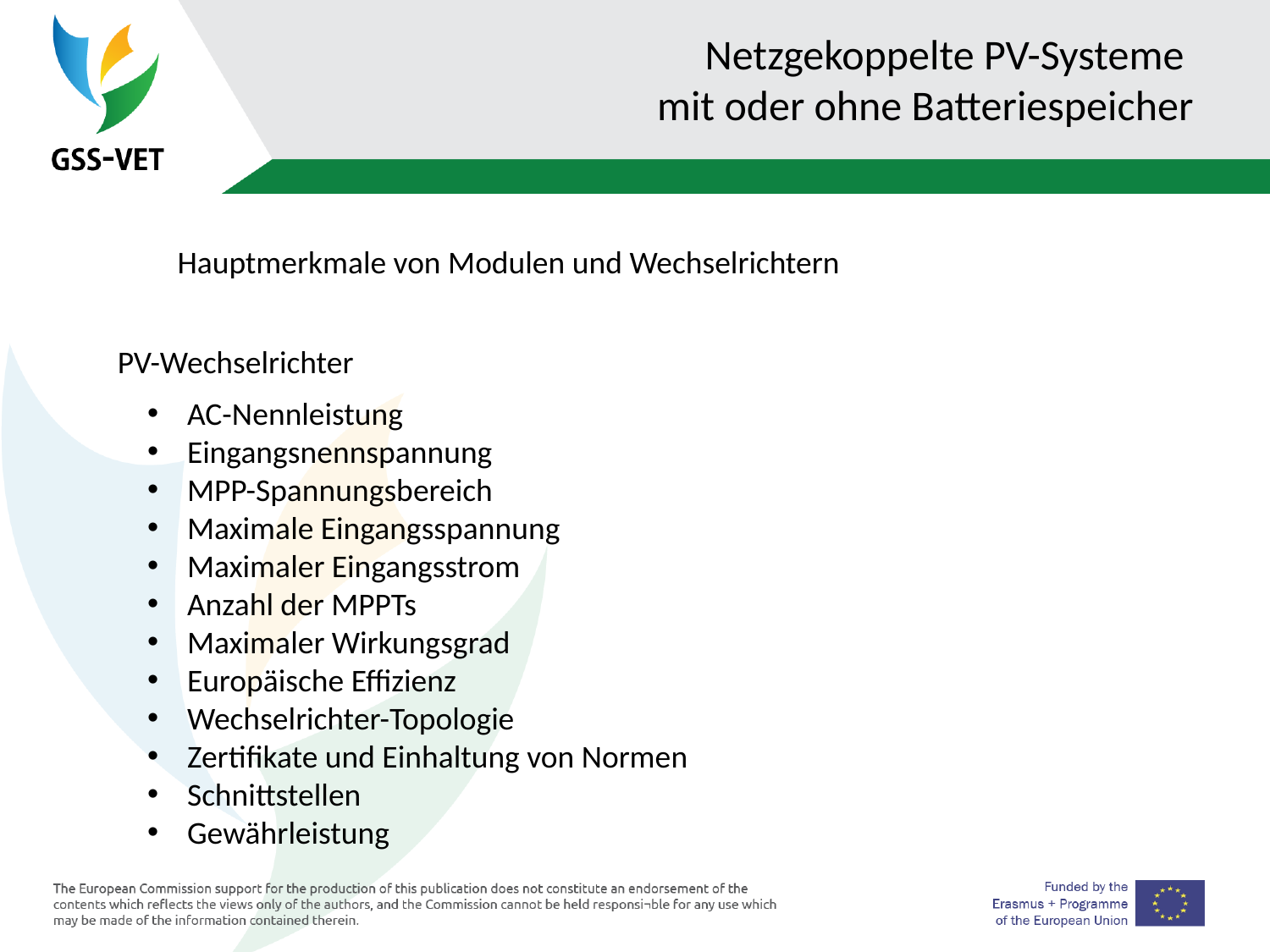

# Netzgekoppelte PV-Systeme mit oder ohne Batteriespeicher
Hauptmerkmale von Modulen und Wechselrichtern
PV-Wechselrichter
AC-Nennleistung
Eingangsnennspannung
MPP-Spannungsbereich
Maximale Eingangsspannung
Maximaler Eingangsstrom
Anzahl der MPPTs
Maximaler Wirkungsgrad
Europäische Effizienz
Wechselrichter-Topologie
Zertifikate und Einhaltung von Normen
Schnittstellen
Gewährleistung